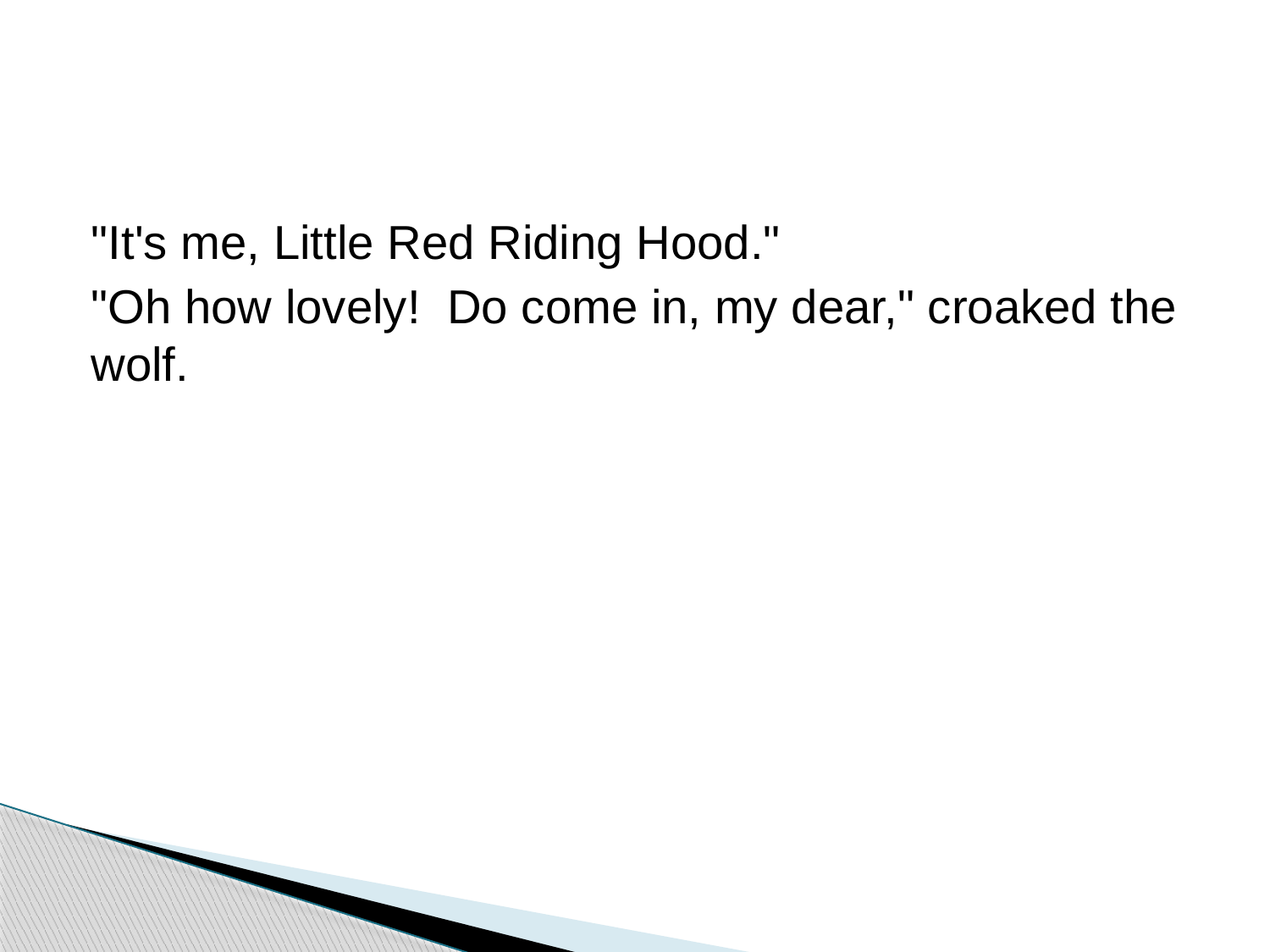

#
"It's me, Little Red Riding Hood."
"Oh how lovely!  Do come in, my dear," croaked the wolf.